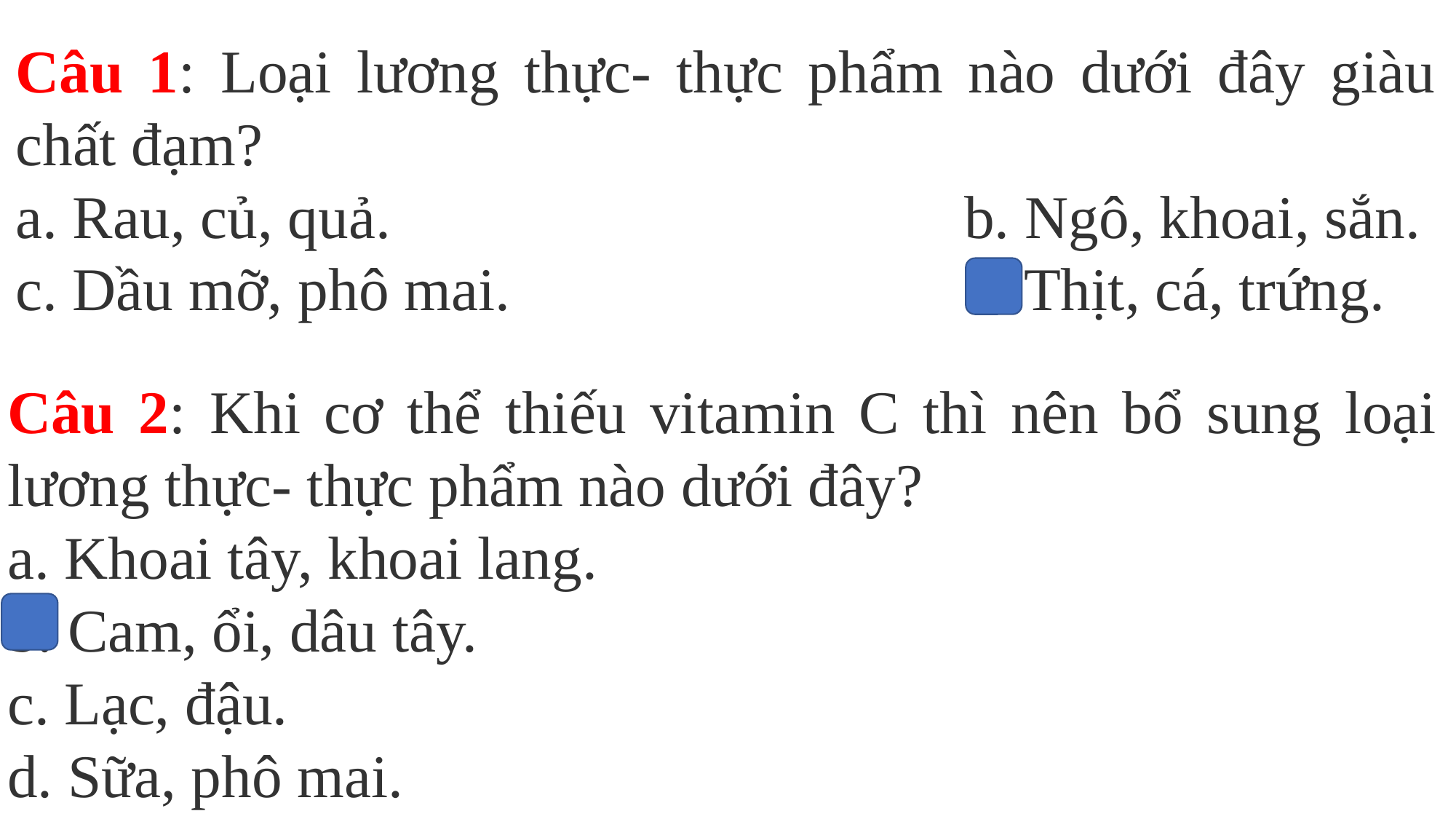

Câu 1: Loại lương thực- thực phẩm nào dưới đây giàu chất đạm?
a. Rau, củ, quả.                                      b. Ngô, khoai, sắn.
c. Dầu mỡ, phô mai.                              d. Thịt, cá, trứng.

Câu 2: Khi cơ thể thiếu vitamin C thì nên bổ sung loại lương thực- thực phẩm nào dưới đây?
a. Khoai tây, khoai lang.
b. Cam, ổi, dâu tây.
c. Lạc, đậu.
d. Sữa, phô mai.